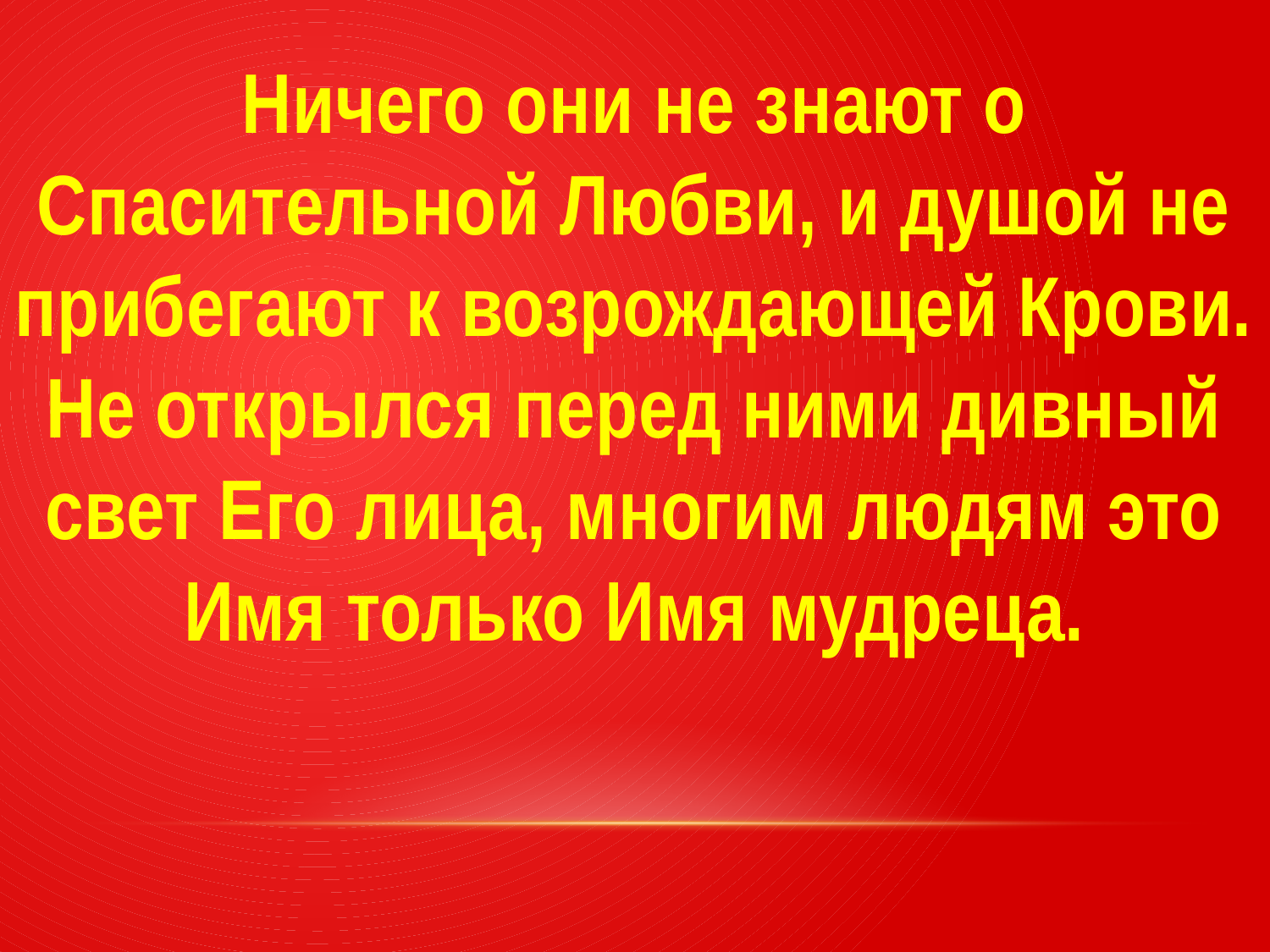

Ничего они не знают о Спасительной Любви, и душой не прибегают к возрождающей Крови.
Не открылся перед ними дивный свет Его лица, многим людям это Имя только Имя мудреца.